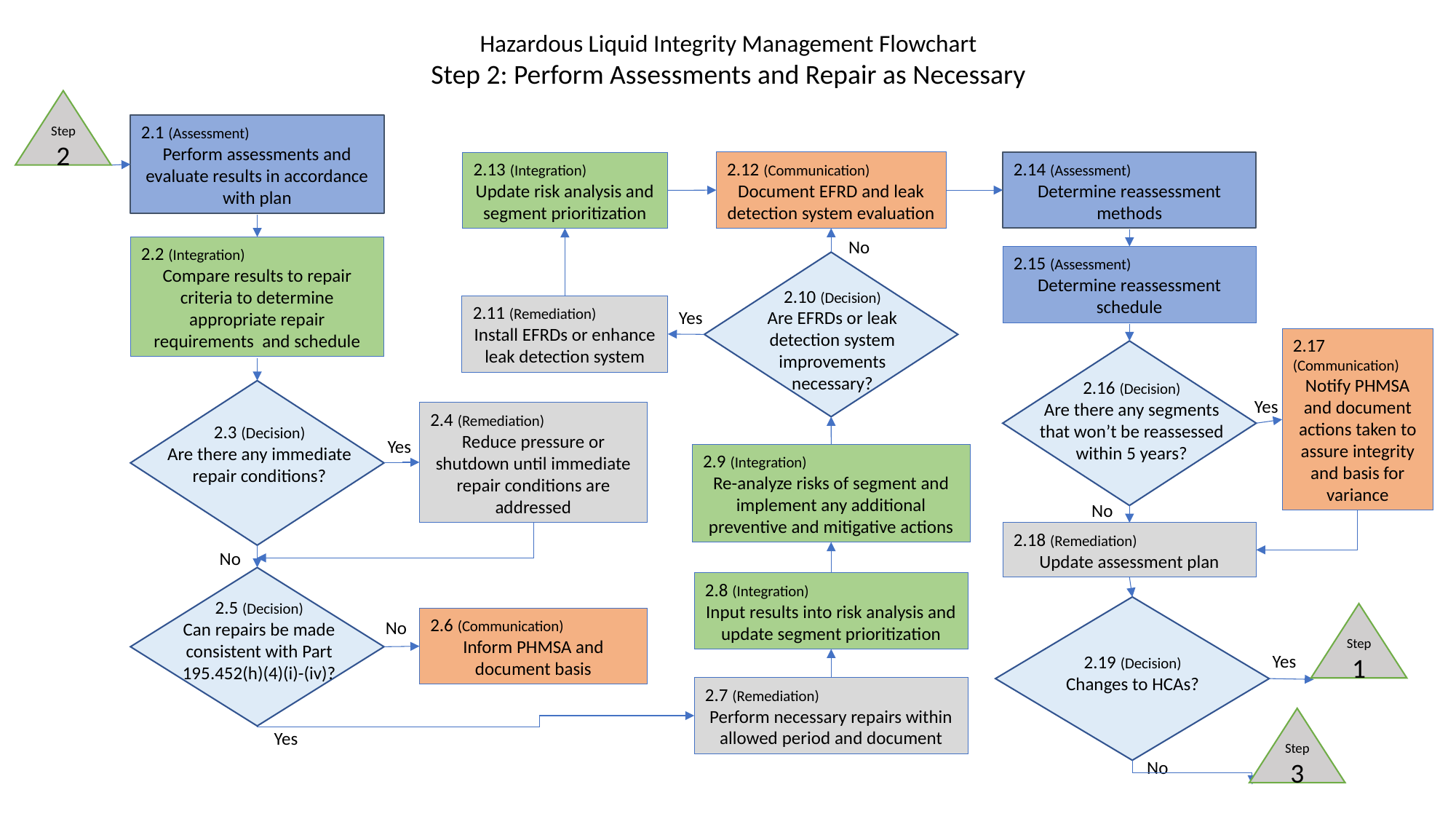

Hazardous Liquid Integrity Management Flowchart
Step 2: Perform Assessments and Repair as Necessary
Step
2
2.1 (Assessment)
Perform assessments and evaluate results in accordance with plan
2.12 (Communication)
Document EFRD and leak detection system evaluation
2.14 (Assessment)
Determine reassessment methods
2.13 (Integration)
Update risk analysis and segment prioritization
No
2.2 (Integration)
Compare results to repair criteria to determine appropriate repair requirements  and schedule
2.15 (Assessment)
Determine reassessment schedule

2.10 (Decision)
Are EFRDs or leak detection system improvements necessary?
2.11 (Remediation)
Install EFRDs or enhance leak detection system
Yes
Yes
2.17 (Communication)
Notify PHMSA and document actions taken to assure integrity and basis for variance

2.16 (Decision)
Are there any segments that won’t be reassessed within 5 years?

2.3 (Decision)
Are there any immediate repair conditions?
Yes
2.4 (Remediation)
Reduce pressure or shutdown until immediate repair conditions are addressed
Yes
2.9 (Integration)
Re-analyze risks of segment and implement any additional preventive and mitigative actions
No
2.18 (Remediation)
Update assessment plan
No

2.5 (Decision)
Can repairs be made consistent with Part 195.452(h)(4)(i)-(iv)?
2.8 (Integration)
Input results into risk analysis and update segment prioritization

2.19 (Decision)
Changes to HCAs?
Step
1
2.6 (Communication)
Inform PHMSA and document basis
No
Yes
2.7 (Remediation)
Perform necessary repairs within allowed period and document
Step
3
Yes
No